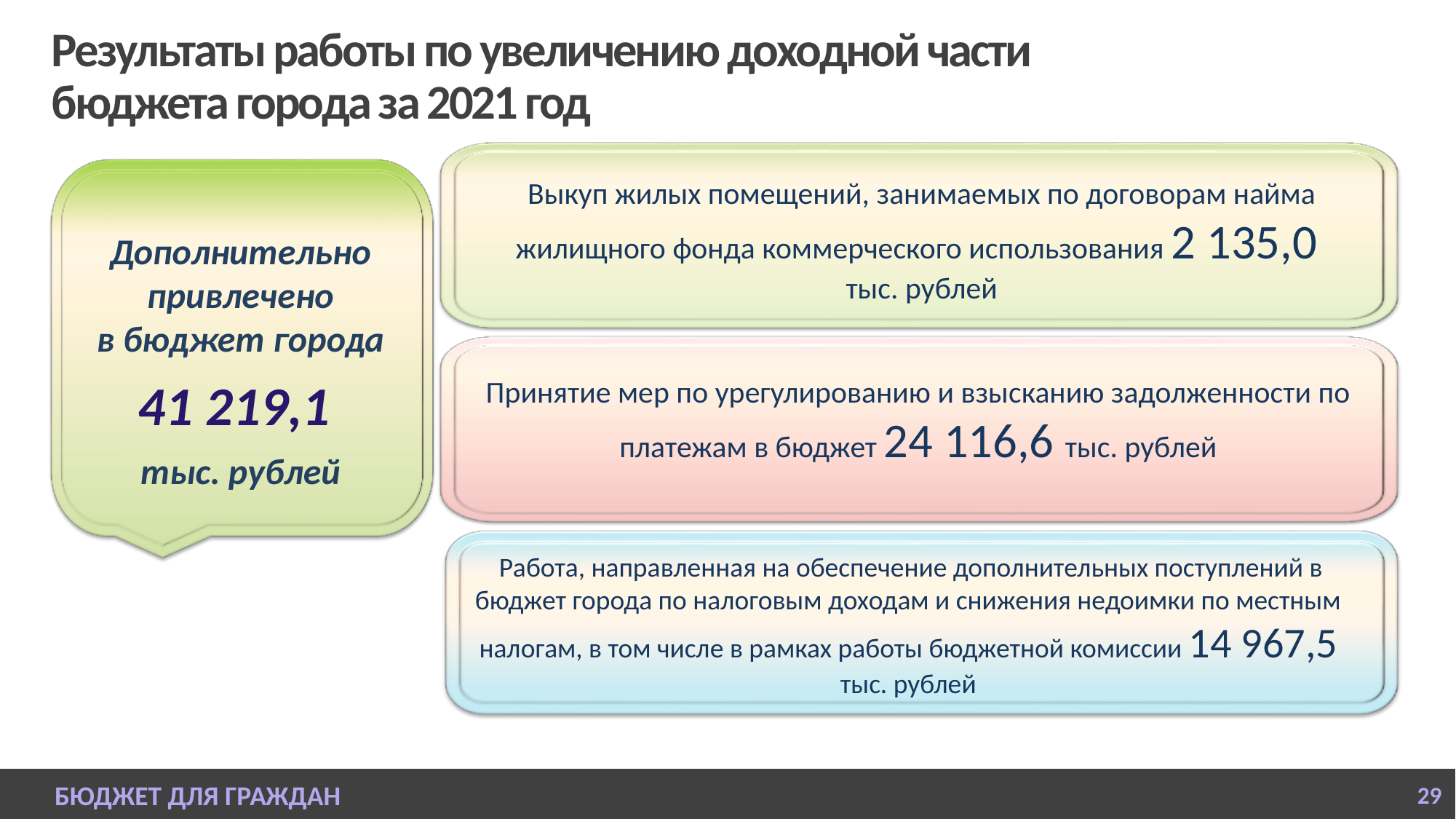

# Результаты работы по увеличению доходной части бюджета города за 2021 год

Выкуп жилых помещений, занимаемых по договорам найма жилищного фонда коммерческого использования 2 135,0
тыс. рублей
Дополнительно
привлечено
в бюджет города
41 219,1
тыс. рублей
Принятие мер по урегулированию и взысканию задолженности по платежам в бюджет 24 116,6 тыс. рублей

 Работа, направленная на обеспечение дополнительных поступлений в бюджет города по налоговым доходам и снижения недоимки по местным налогам, в том числе в рамках работы бюджетной комиссии 14 967,5 тыс. рублей
БЮДЖЕТ ДЛЯ ГРАЖДАН
29